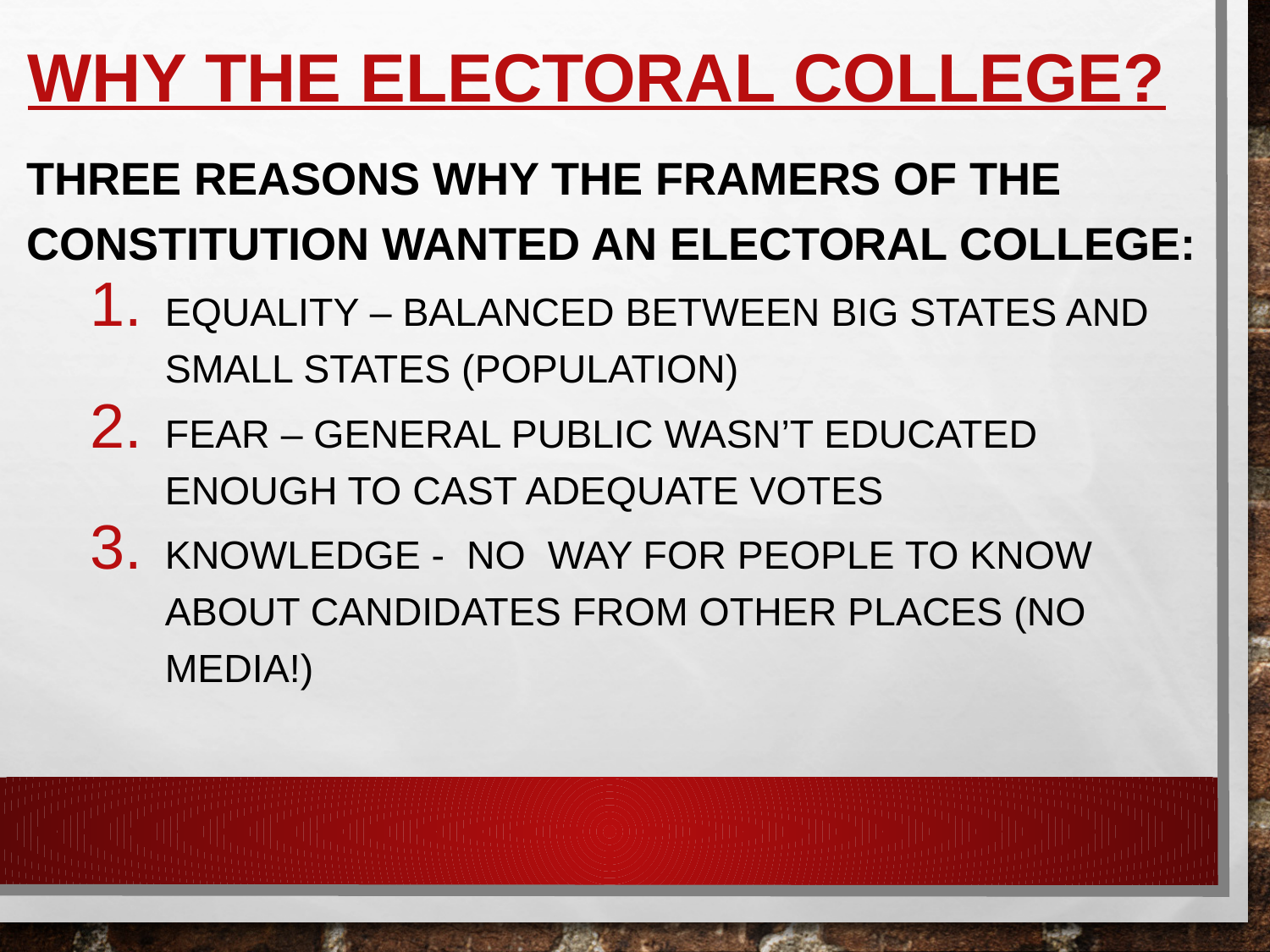

# Why the Electoral College?
Three Reasons why the framers of the Constitution wanted an electoral college:
Equality – balanced between big states and small states (population)
Fear – general public wasn’t educated enough to cast adequate votes
Knowledge -  No  way for people to know about candidates from other places (no media!)